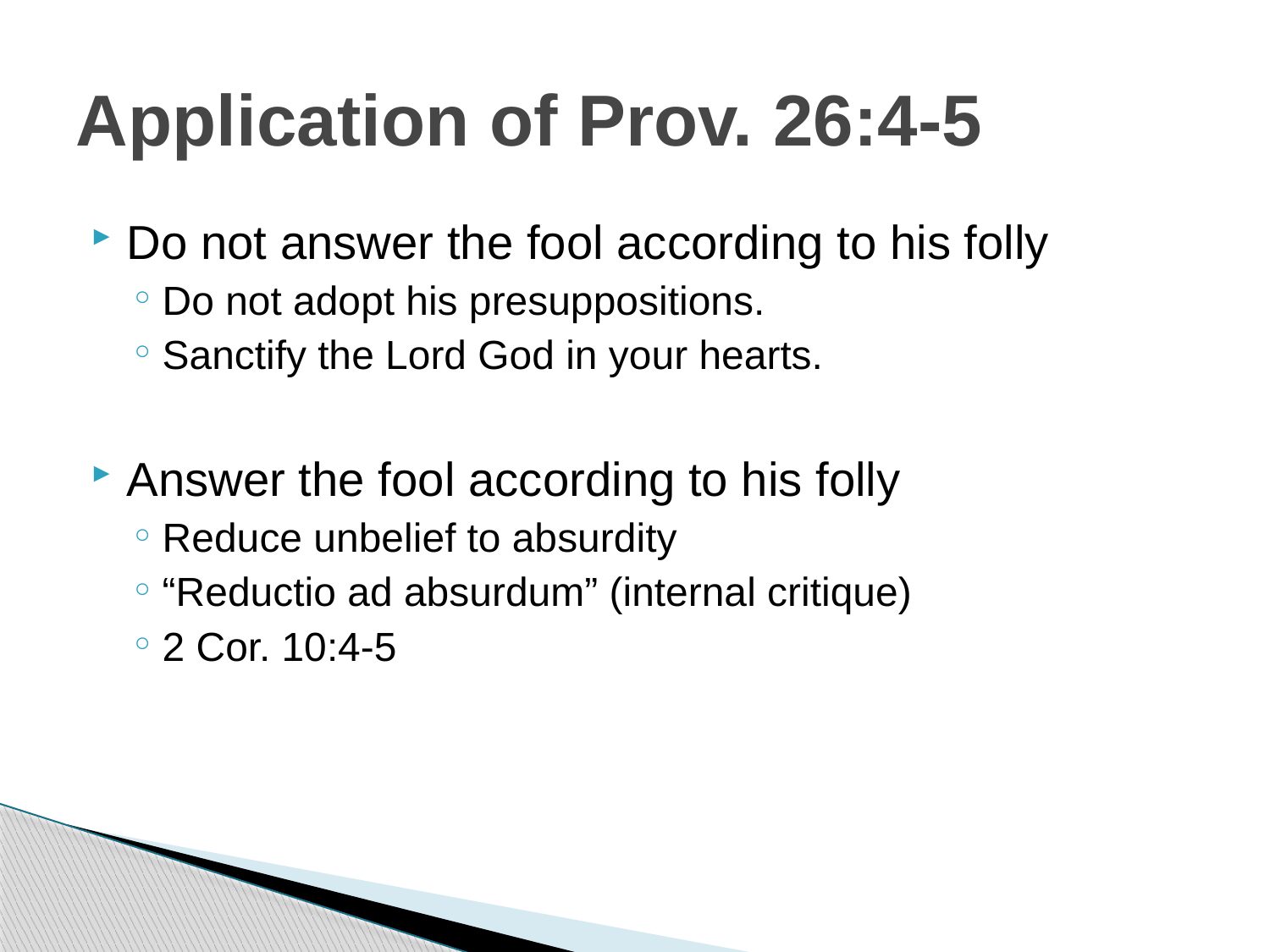

# Application of Prov. 26:4-5
Do not answer the fool according to his folly
Do not adopt his presuppositions.
Sanctify the Lord God in your hearts.

Answer the fool according to his folly
Reduce unbelief to absurdity
“Reductio ad absurdum” (internal critique)
2 Cor. 10:4-5